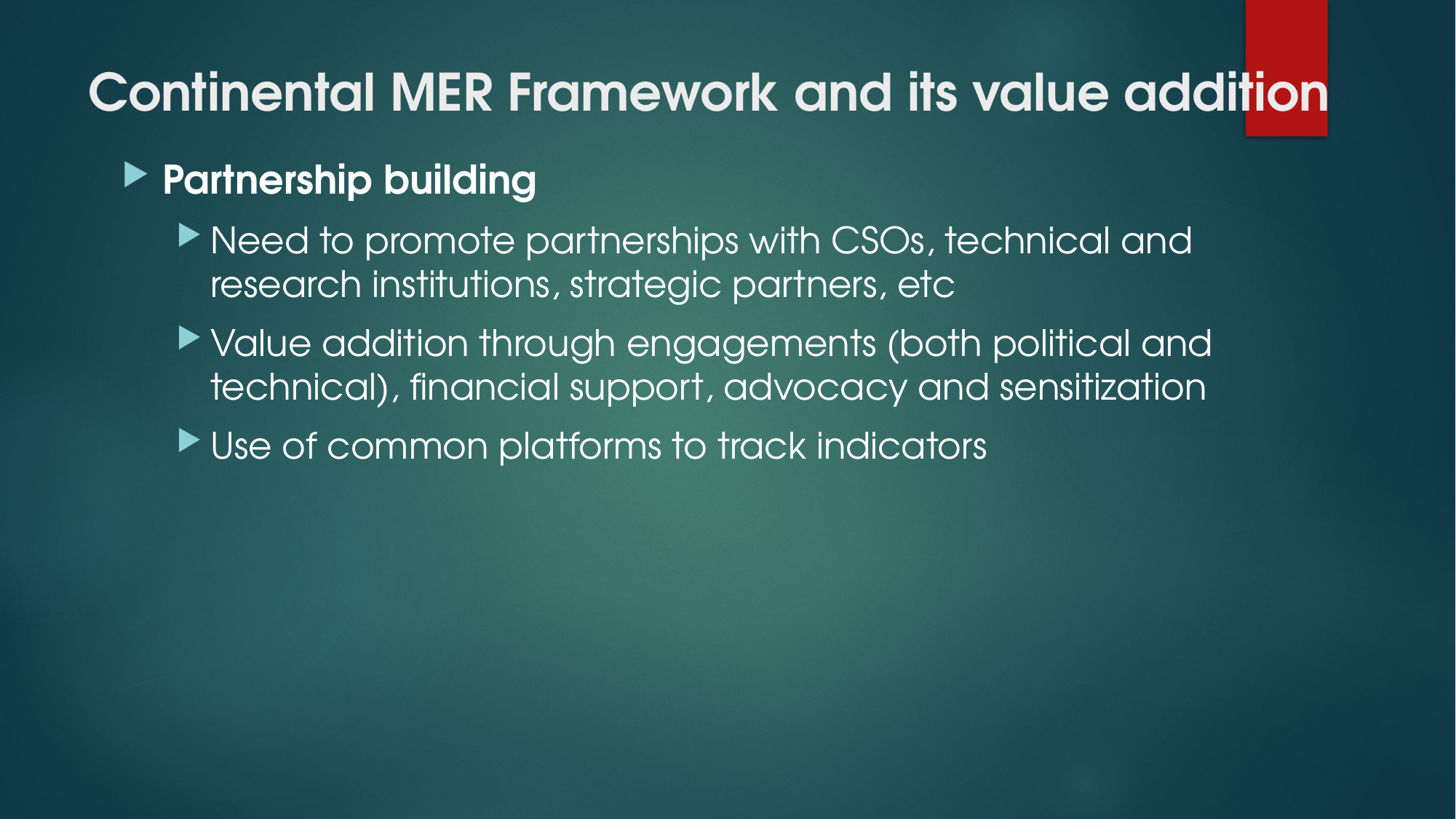

# Continental MER Framework and its value addition
Partnership building
Need to promote partnerships with CSOs, technical and research institutions, strategic partners, etc
Value addition through engagements (both political and technical), financial support, advocacy and sensitization
Use of common platforms to track indicators